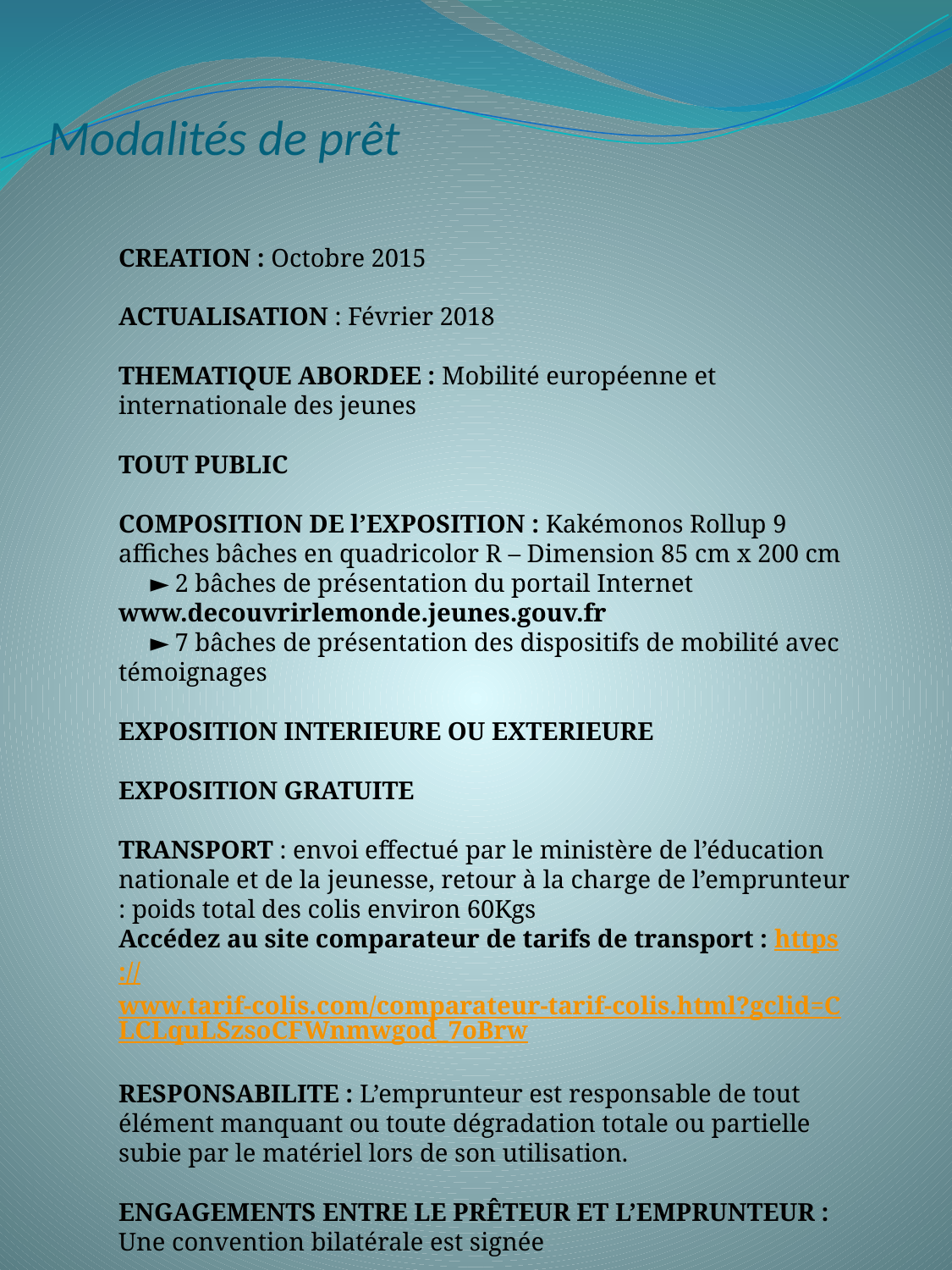

CREATION : Octobre 2015
ACTUALISATION : Février 2018
THEMATIQUE ABORDEE : Mobilité européenne et internationale des jeunes
TOUT PUBLIC

COMPOSITION DE l’EXPOSITION : Kakémonos Rollup 9 affiches bâches en quadricolor R – Dimension 85 cm x 200 cm
     ► 2 bâches de présentation du portail Internet www.decouvrirlemonde.jeunes.gouv.fr
     ► 7 bâches de présentation des dispositifs de mobilité avec témoignages
EXPOSITION INTERIEURE OU EXTERIEURE

EXPOSITION GRATUITE

TRANSPORT : envoi effectué par le ministère de l’éducation nationale et de la jeunesse, retour à la charge de l’emprunteur : poids total des colis environ 60Kgs
Accédez au site comparateur de tarifs de transport : https://www.tarif-colis.com/comparateur-tarif-colis.html?gclid=CLCLquLSzsoCFWnmwgod_7oBrw

RESPONSABILITE : L’emprunteur est responsable de tout élément manquant ou toute dégradation totale ou partielle subie par le matériel lors de son utilisation.
ENGAGEMENTS ENTRE LE PRÊTEUR ET L’EMPRUNTEUR : Une convention bilatérale est signée

# Modalités de prêt